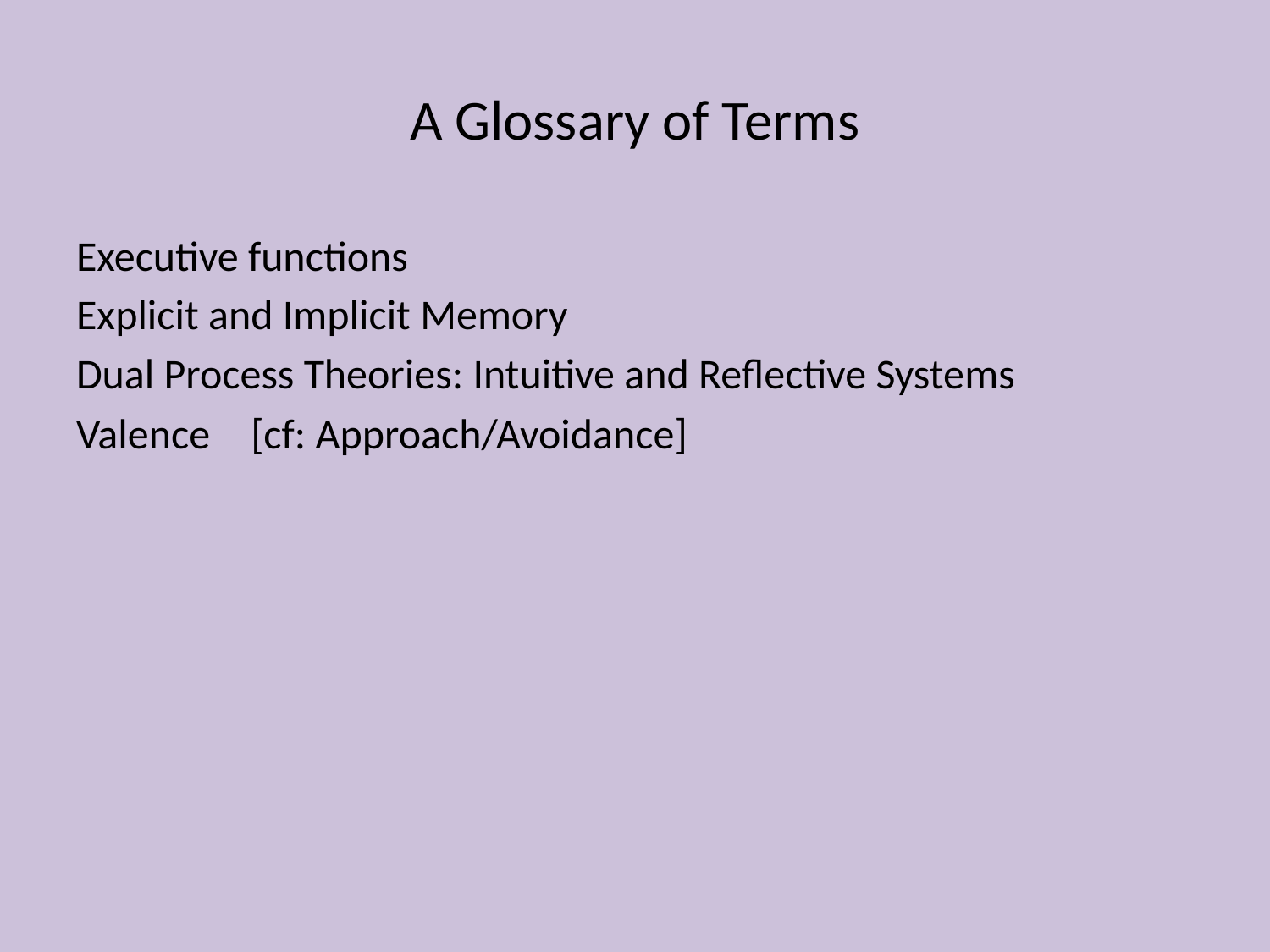

# A Glossary of Terms
Executive functions
Explicit and Implicit Memory
Dual Process Theories: Intuitive and Reflective Systems
Valence	[cf: Approach/Avoidance]